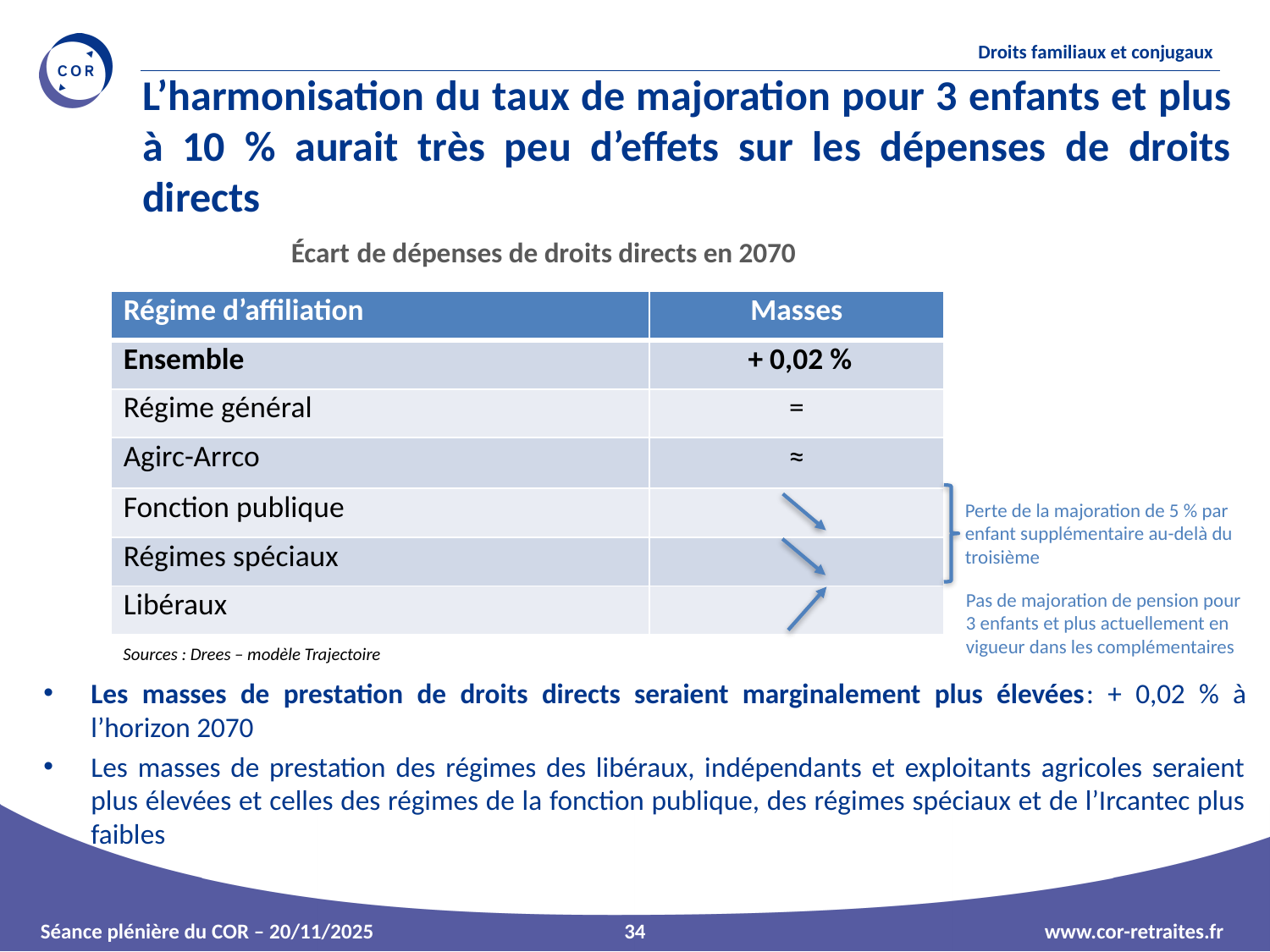

# L’harmonisation du taux de majoration pour 3 enfants et plus à 10 % aurait très peu d’effets sur les dépenses de droits directs
Écart de dépenses de droits directs en 2070

| Régime d’affiliation | Masses |
| --- | --- |
| Ensemble | + 0,02 % |
| Régime général | = |
| Agirc-Arrco | ≈ |
| Fonction publique |  |
| Régimes spéciaux |  |
| Libéraux |  |

Perte de la majoration de 5 % par enfant supplémentaire au-delà du troisième
Pas de majoration de pension pour 3 enfants et plus actuellement en vigueur dans les complémentaires
Sources : Drees – modèle Trajectoire
Les masses de prestation de droits directs seraient marginalement plus élevées: + 0,02 % à l’horizon 2070
Les masses de prestation des régimes des libéraux, indépendants et exploitants agricoles seraient plus élevées et celles des régimes de la fonction publique, des régimes spéciaux et de l’Ircantec plus faibles
34